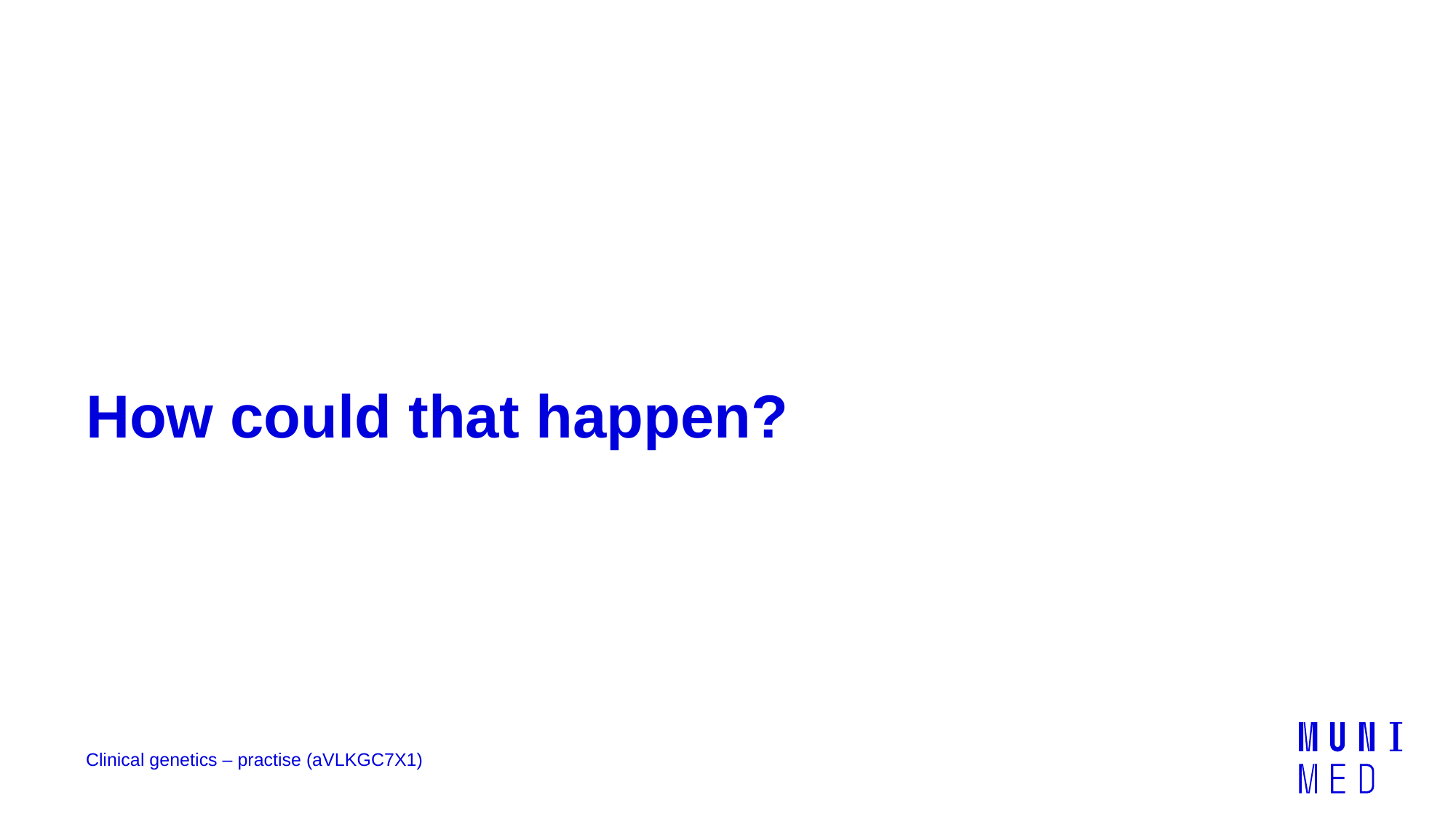

# How could that happen?

Clinical genetics – practise (aVLKGC7X1)